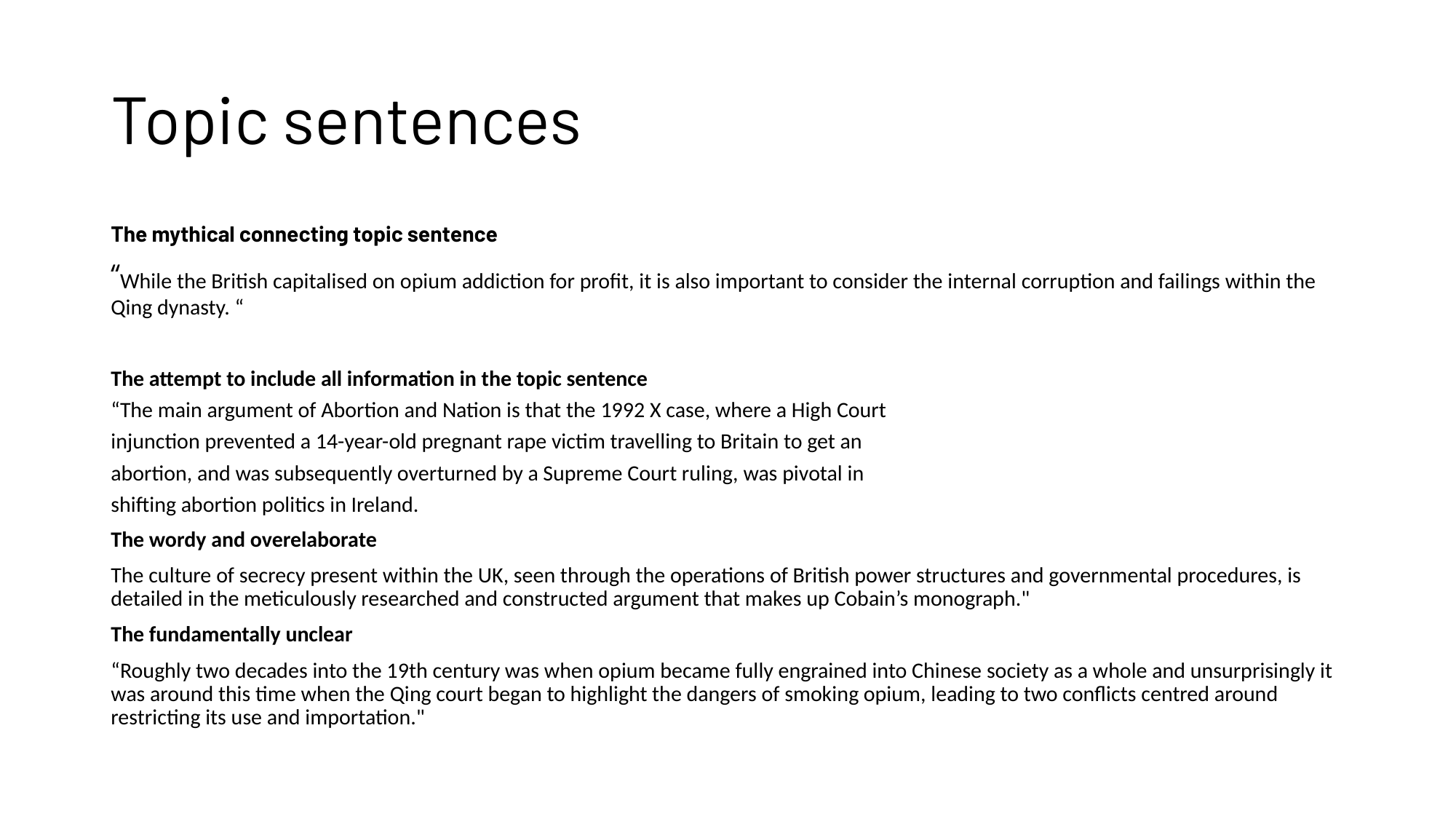

# Topic sentences
The mythical connecting topic sentence
“While the British capitalised on opium addiction for profit, it is also important to consider the internal corruption and failings within the Qing dynasty. “

The attempt to include all information in the topic sentence
“The main argument of Abortion and Nation is that the 1992 X case, where a High Court
injunction prevented a 14-year-old pregnant rape victim travelling to Britain to get an
abortion, and was subsequently overturned by a Supreme Court ruling, was pivotal in
shifting abortion politics in Ireland.
The wordy and overelaborate
The culture of secrecy present within the UK, seen through the operations of British power structures and governmental procedures, is detailed in the meticulously researched and constructed argument that makes up Cobain’s monograph."
The fundamentally unclear
“Roughly two decades into the 19th century was when opium became fully engrained into Chinese society as a whole and unsurprisingly it was around this time when the Qing court began to highlight the dangers of smoking opium, leading to two conflicts centred around restricting its use and importation."